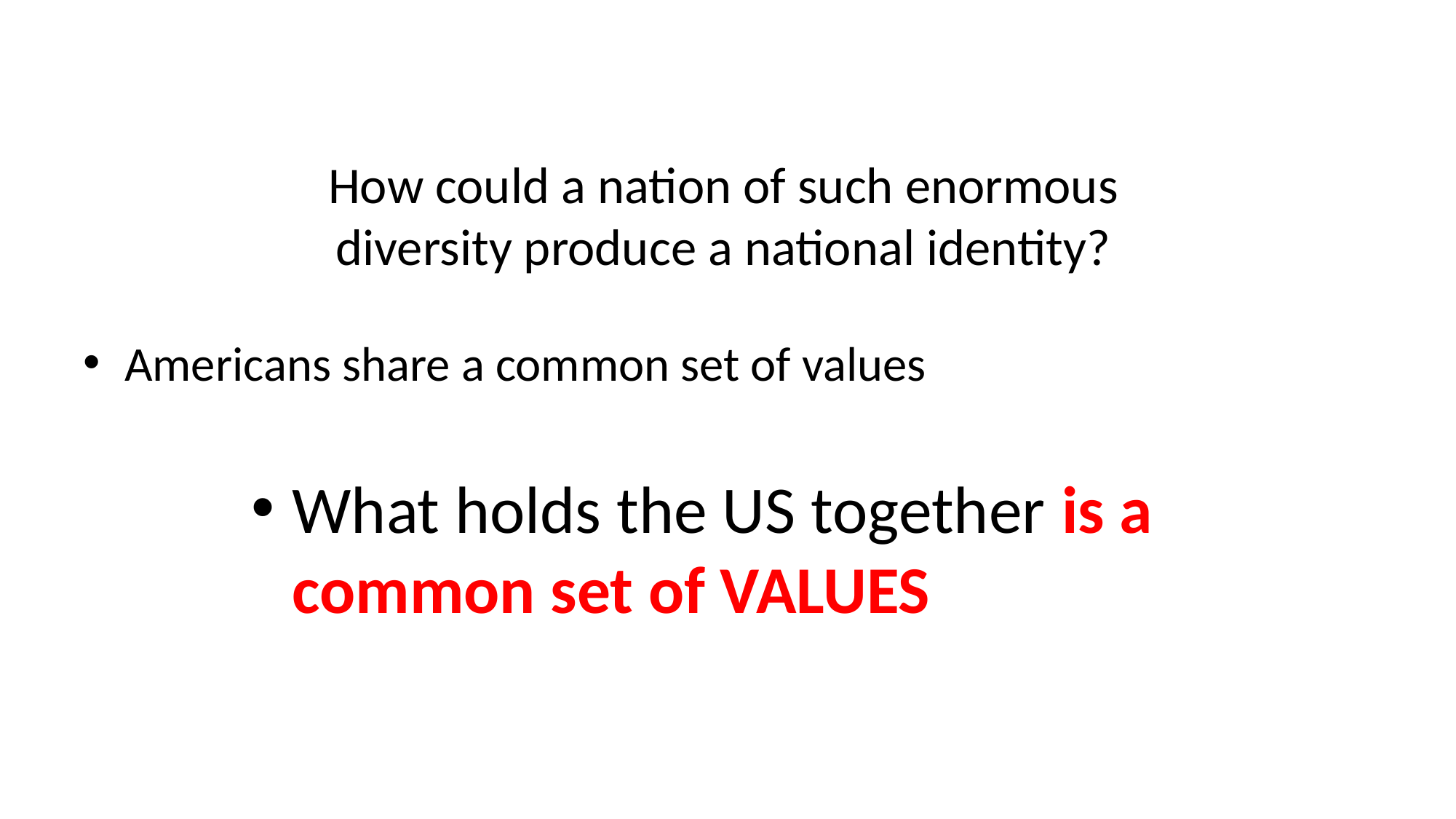

# How could a nation of such enormous diversity produce a national identity?

Americans share a common set of values
What holds the US together is a  common set of VALUES